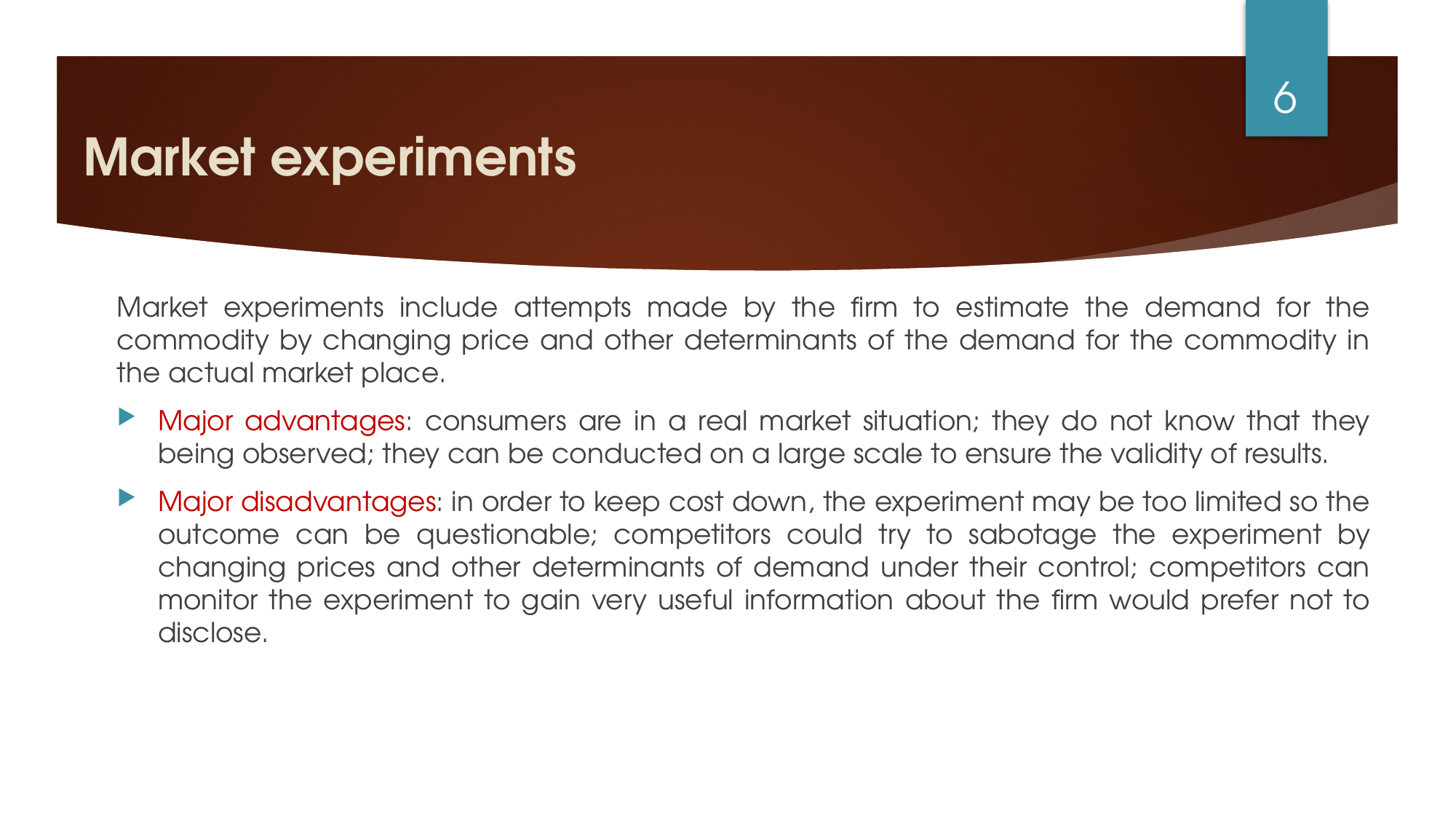

6
# Market experiments
Market experiments include attempts made by the firm to estimate the demand for the commodity by changing price and other determinants of the demand for the commodity in the actual market place.
Major advantages: consumers are in a real market situation; they do not know that they being observed; they can be conducted on a large scale to ensure the validity of results.
Major disadvantages: in order to keep cost down, the experiment may be too limited so the outcome can be questionable; competitors could try to sabotage the experiment by changing prices and other determinants of demand under their control; competitors can monitor the experiment to gain very useful information about the firm would prefer not to disclose.